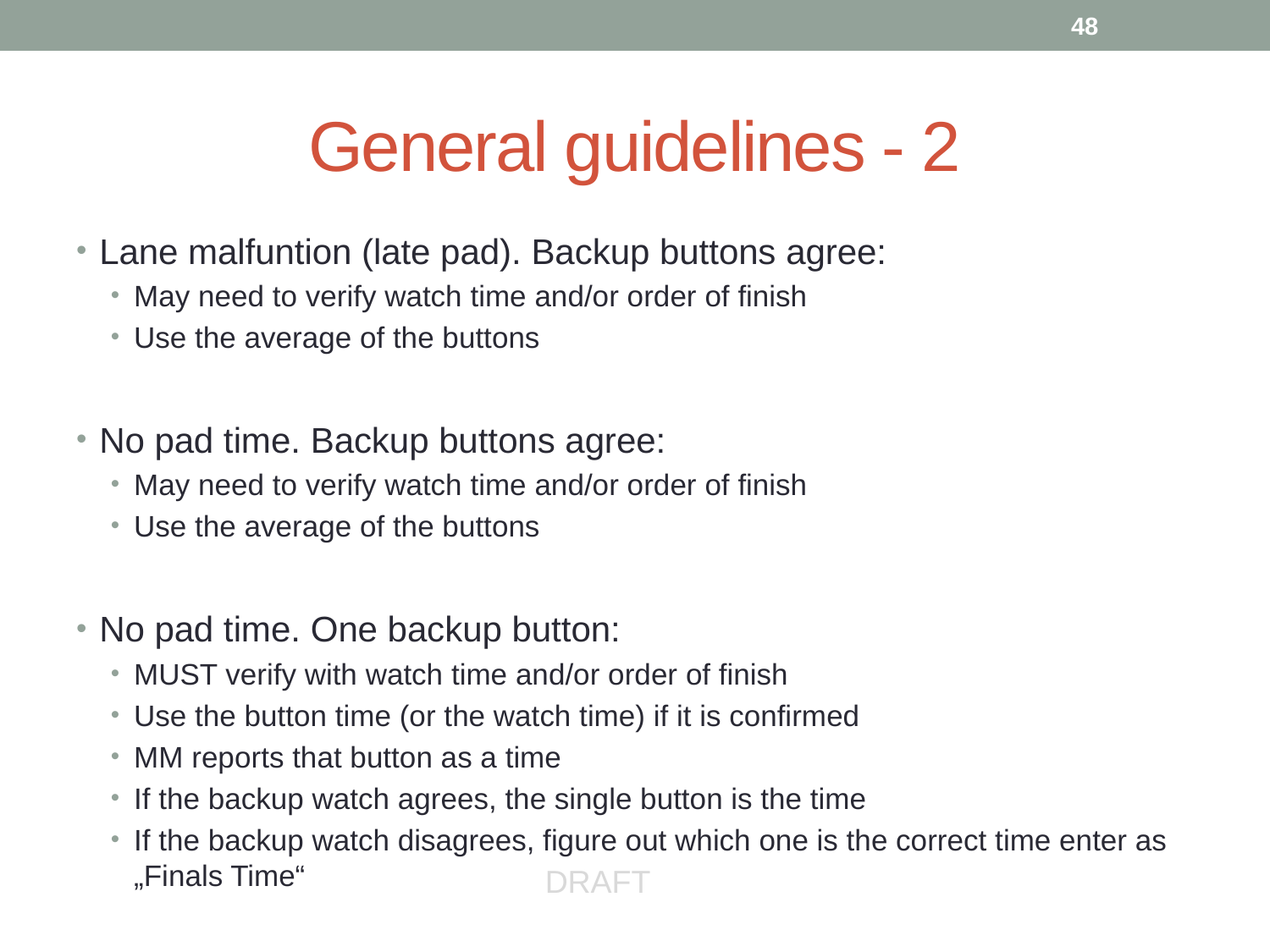

48
# General guidelines - 2
Lane malfuntion (late pad). Backup buttons agree:
May need to verify watch time and/or order of finish
Use the average of the buttons

No pad time. Backup buttons agree:
May need to verify watch time and/or order of finish
Use the average of the buttons

No pad time. One backup button:
MUST verify with watch time and/or order of finish
Use the button time (or the watch time) if it is confirmed
MM reports that button as a time
If the backup watch agrees, the single button is the time
If the backup watch disagrees, figure out which one is the correct time enter as „Finals Time“